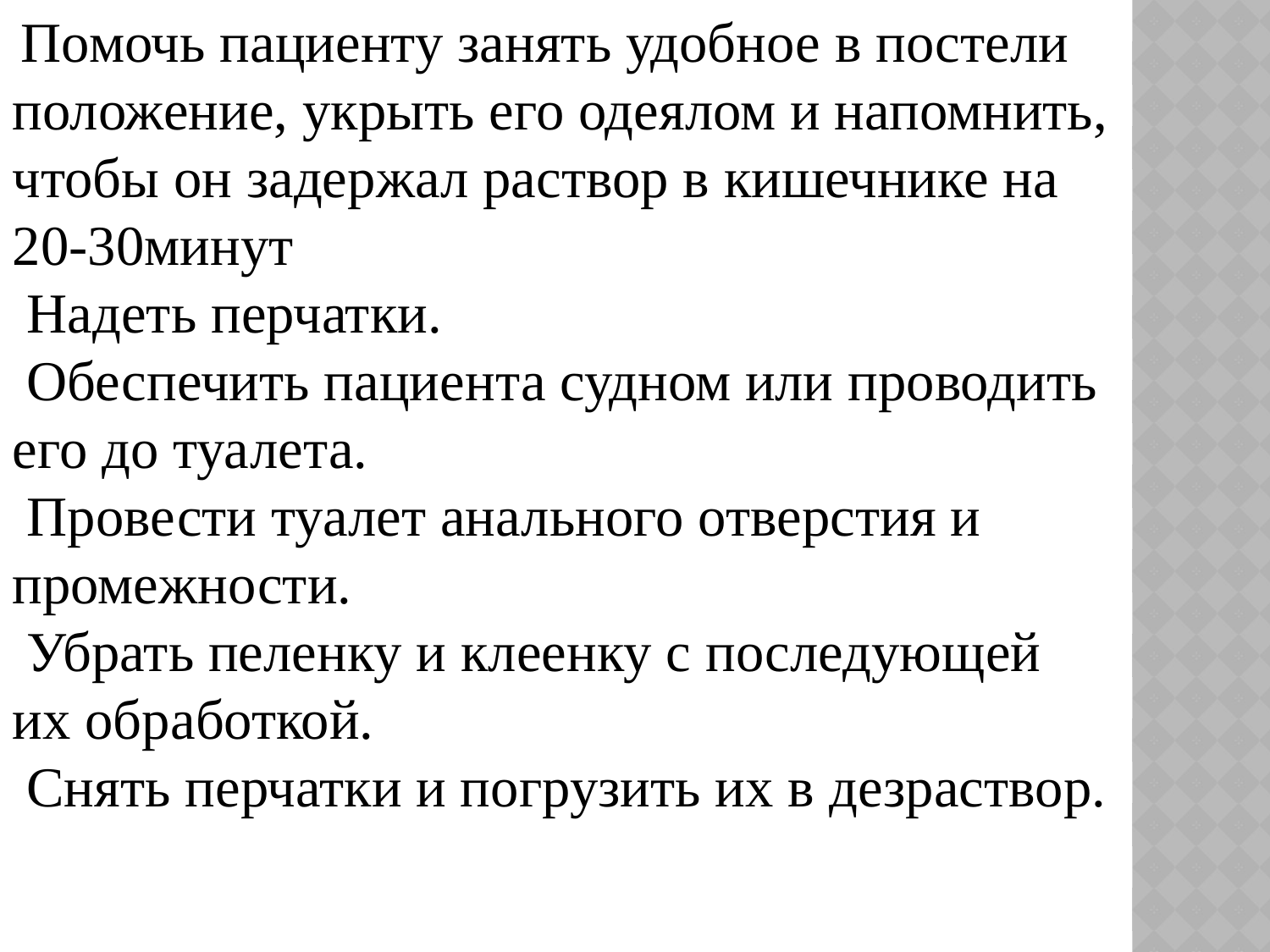

Помочь пациенту занять удобное в постели положение, укрыть его одеялом и напомнить, чтобы он задержал раствор в кишечнике на 20-30минут
 Надеть перчатки.
 Обеспечить пациента судном или проводить его до туалета.
 Провести туалет анального отверстия и промежности.
 Убрать пеленку и клеенку с последующей их обработкой.
 Снять перчатки и погрузить их в дезраствор.